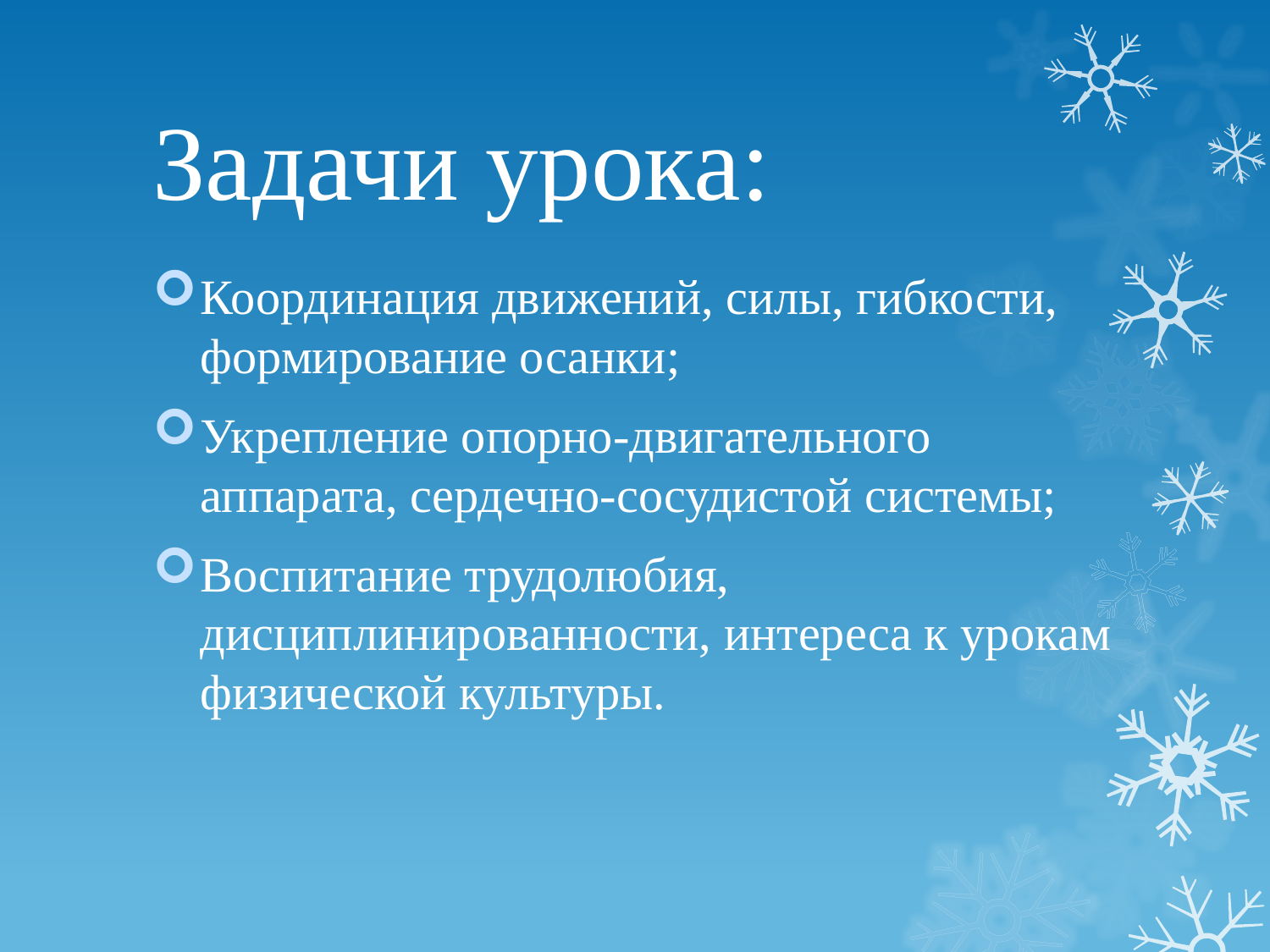

# Задачи урока:
Координация движений, силы, гибкости, формирование осанки;
Укрепление опорно-двигательного аппарата, сердечно-сосудистой системы;
Воспитание трудолюбия, дисциплинированности, интереса к урокам физической культуры.